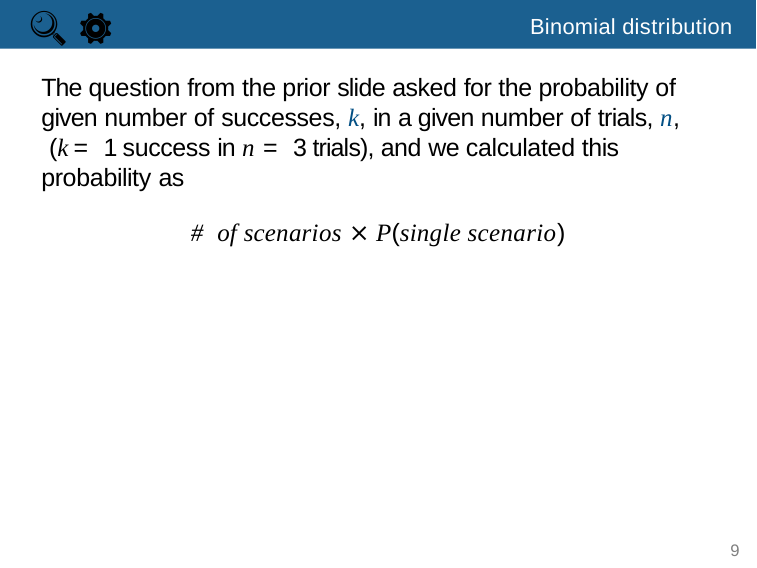

🔍 ⚙
# Binomial distribution
The question from the prior slide asked for the probability of  given number of successes, k, in a given number of trials, n,  (k = 1 success in n = 3 trials), and we calculated this  probability as
# of scenarios × P(single scenario)
9